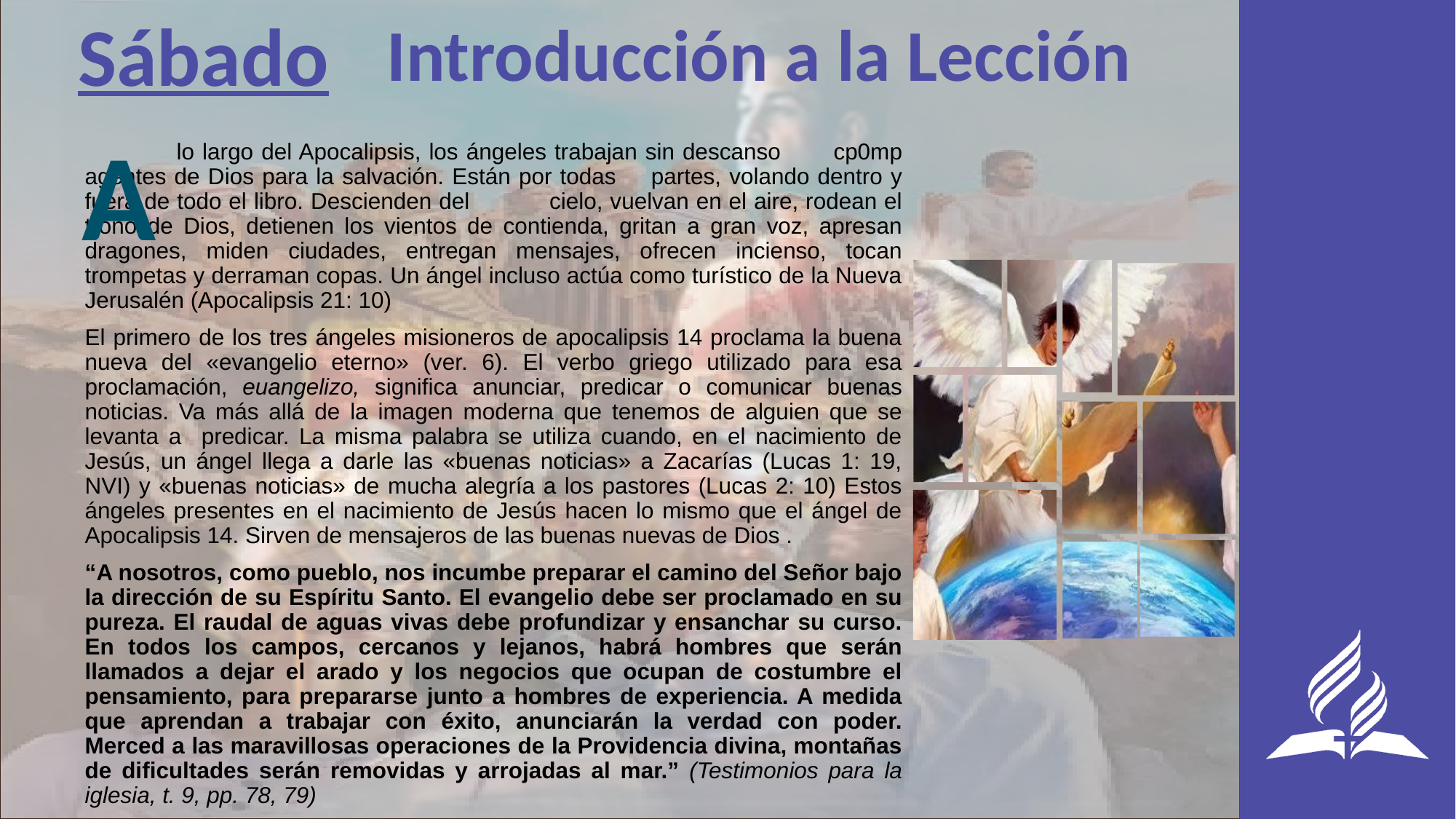

Sábado
Introducción a la Lección
A
	lo largo del Apocalipsis, los ángeles trabajan sin descanso 	cp0mp agentes de Dios para la salvación. Están por todas 	partes, volando dentro y fuera de todo el libro. Descienden del 	cielo, vuelvan en el aire, rodean el trono de Dios, detienen los vientos de contienda, gritan a gran voz, apresan dragones, miden ciudades, entregan mensajes, ofrecen incienso, tocan trompetas y derraman copas. Un ángel incluso actúa como turístico de la Nueva Jerusalén (Apocalipsis 21: 10)
El primero de los tres ángeles misioneros de apocalipsis 14 proclama la buena nueva del «evangelio eterno» (ver. 6). El verbo griego utilizado para esa proclamación, euangelizo, significa anunciar, predicar o comunicar buenas noticias. Va más allá de la imagen moderna que tenemos de alguien que se levanta a  predicar. La misma palabra se utiliza cuando, en el nacimiento de Jesús, un ángel llega a darle las «buenas noticias» a Zacarías (Lucas 1: 19, NVI) y «buenas noticias» de mucha alegría a los pastores (Lucas 2: 10) Estos ángeles presentes en el nacimiento de Jesús hacen lo mismo que el ángel de Apocalipsis 14. Sirven de mensajeros de las buenas nuevas de Dios .
“A nosotros, como pueblo, nos incumbe preparar el camino del Señor bajo la dirección de su Espíritu Santo. El evangelio debe ser proclamado en su pureza. El raudal de aguas vivas debe profundizar y ensanchar su curso. En todos los campos, cercanos y lejanos, habrá hombres que serán llamados a dejar el arado y los negocios que ocupan de costumbre el pensamiento, para prepararse junto a hombres de experiencia. A medida que aprendan a trabajar con éxito, anunciarán la verdad con poder. Merced a las maravillosas operaciones de la Providencia divina, montañas de dificultades serán removidas y arrojadas al mar.” (Testimonios para la iglesia, t. 9, pp. 78, 79)